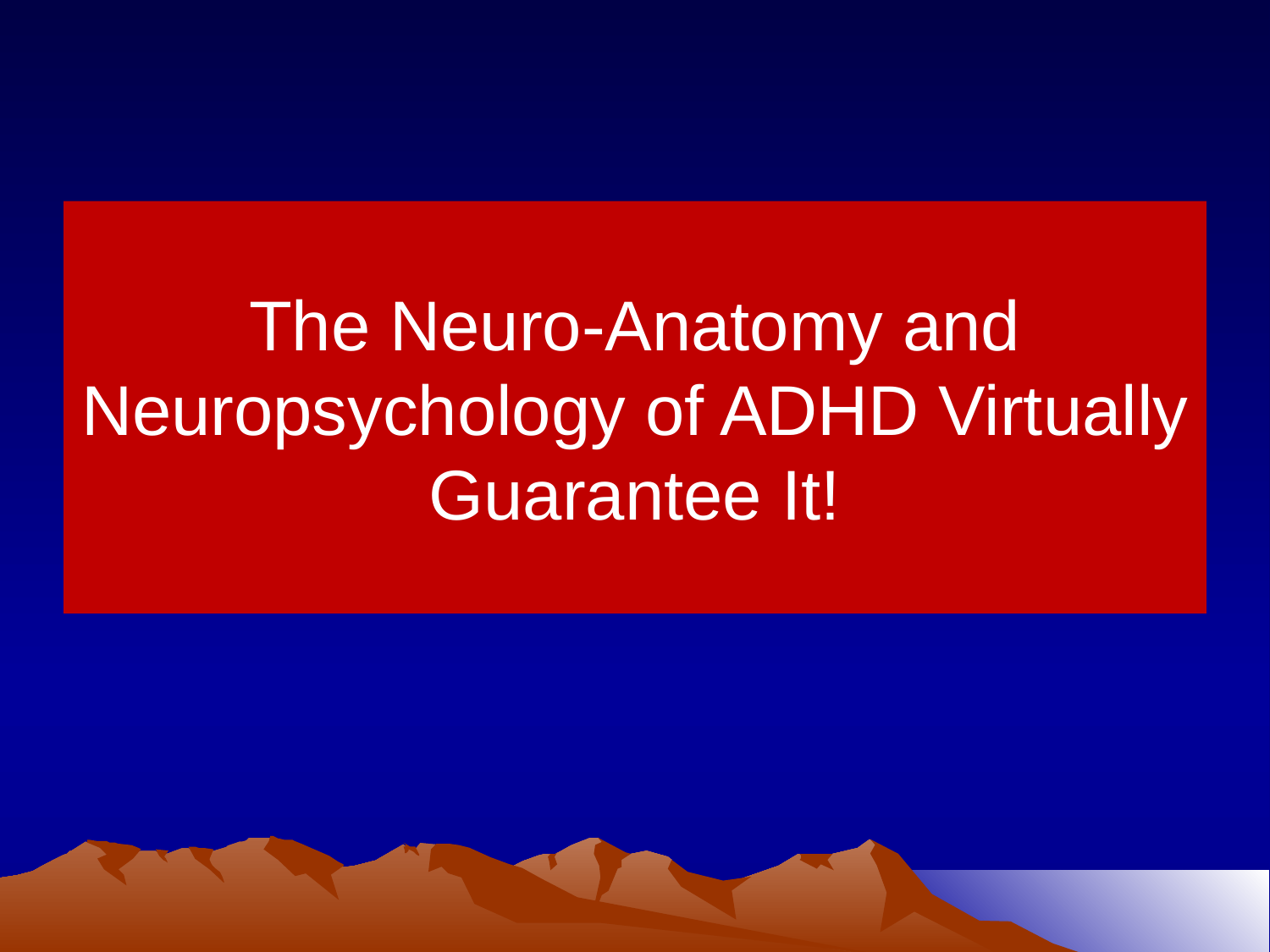

# The Neuro-Anatomy and Neuropsychology of ADHD Virtually Guarantee It!